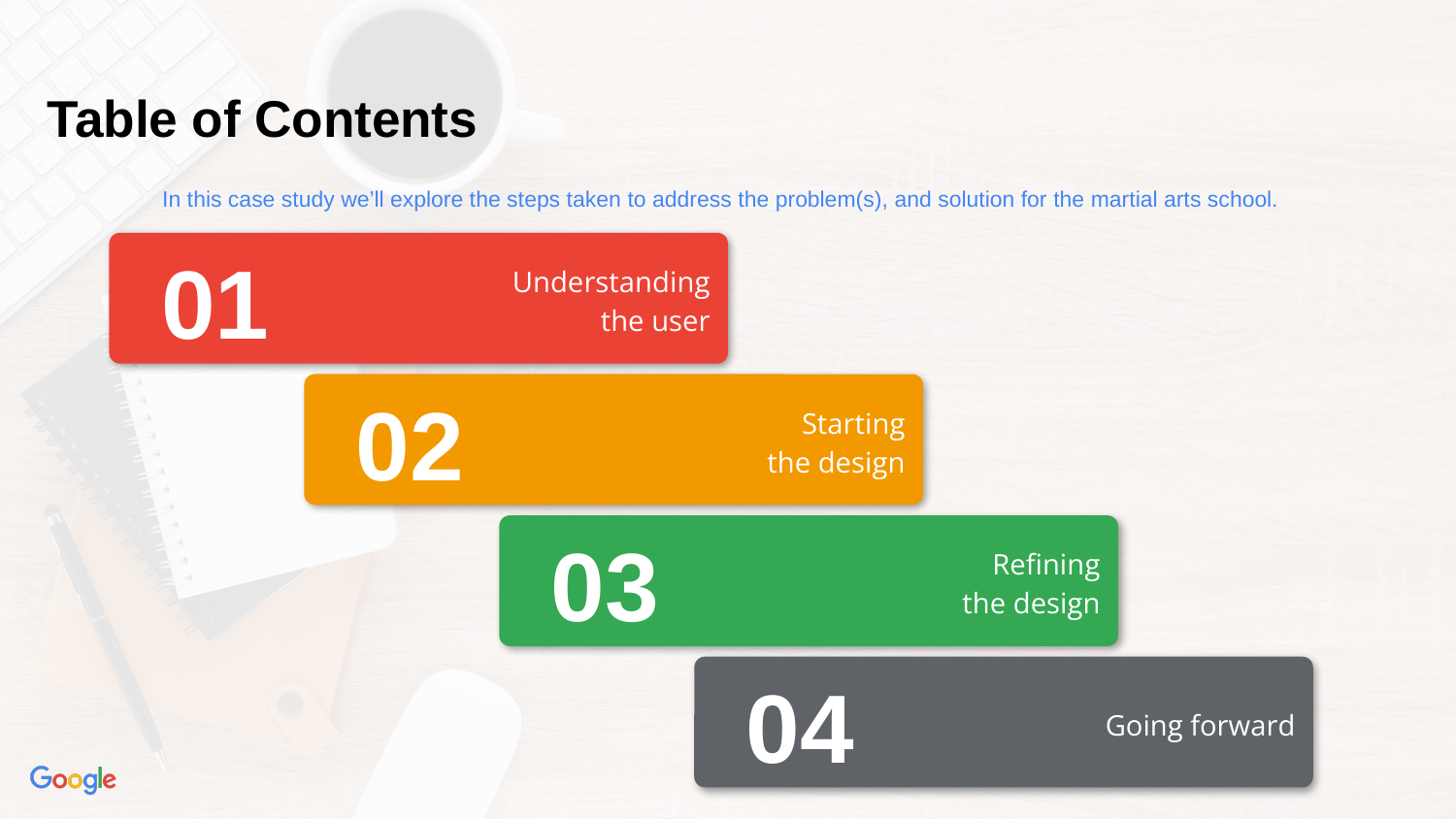

# Table of Contents
In this case study we’ll explore the steps taken to address the problem(s), and solution for the martial arts school.
Understanding
the user
01
Starting
the design
02
Refining
the design
03
Going forward
04